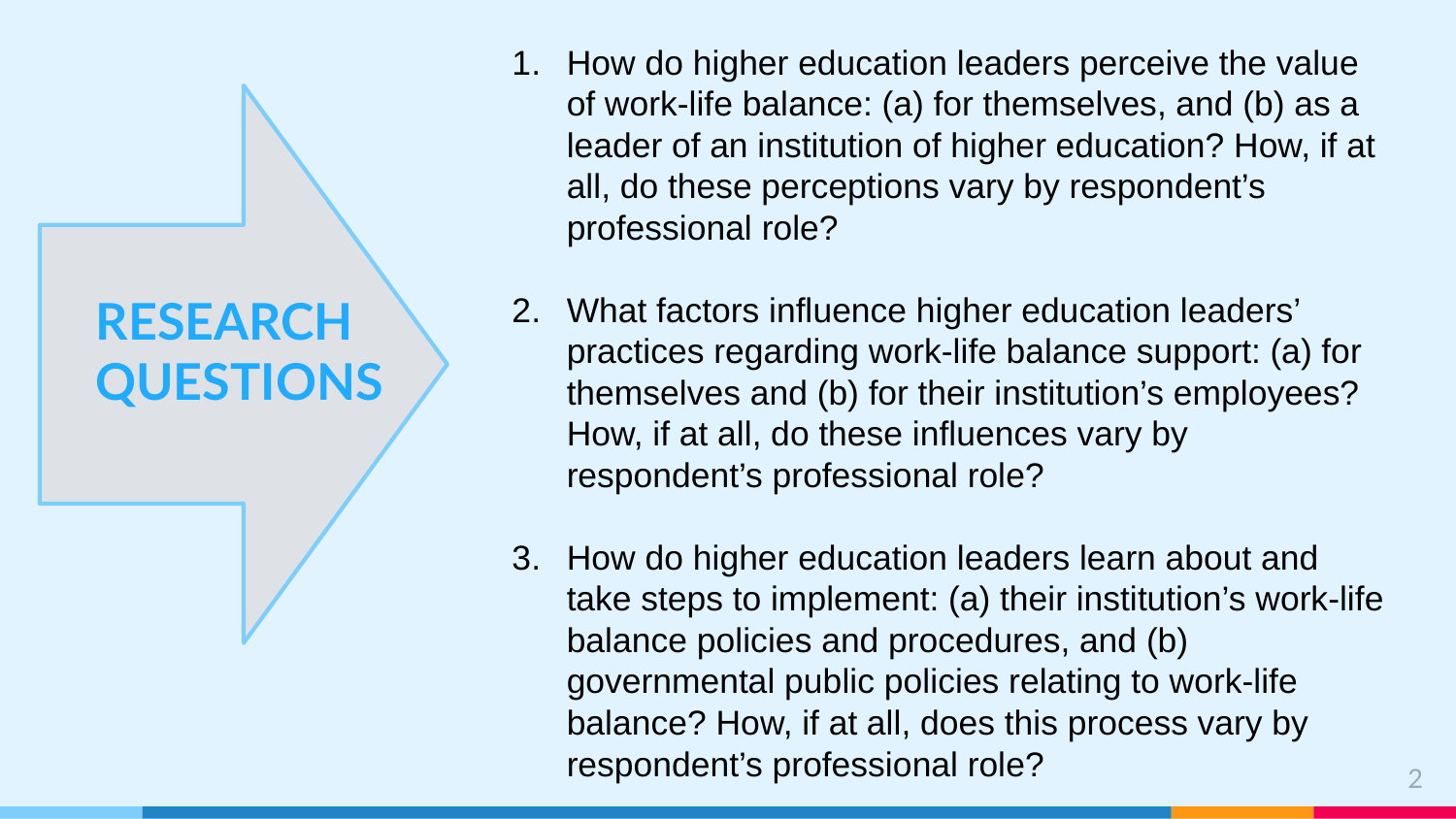

How do higher education leaders perceive the value of work-life balance: (a) for themselves, and (b) as a leader of an institution of higher education? How, if at all, do these perceptions vary by respondent’s professional role?
What factors influence higher education leaders’ practices regarding work-life balance support: (a) for themselves and (b) for their institution’s employees? How, if at all, do these influences vary by respondent’s professional role?
How do higher education leaders learn about and take steps to implement: (a) their institution’s work-life balance policies and procedures, and (b) governmental public policies relating to work-life balance? How, if at all, does this process vary by respondent’s professional role?

RESEARCH QUESTIONS

2